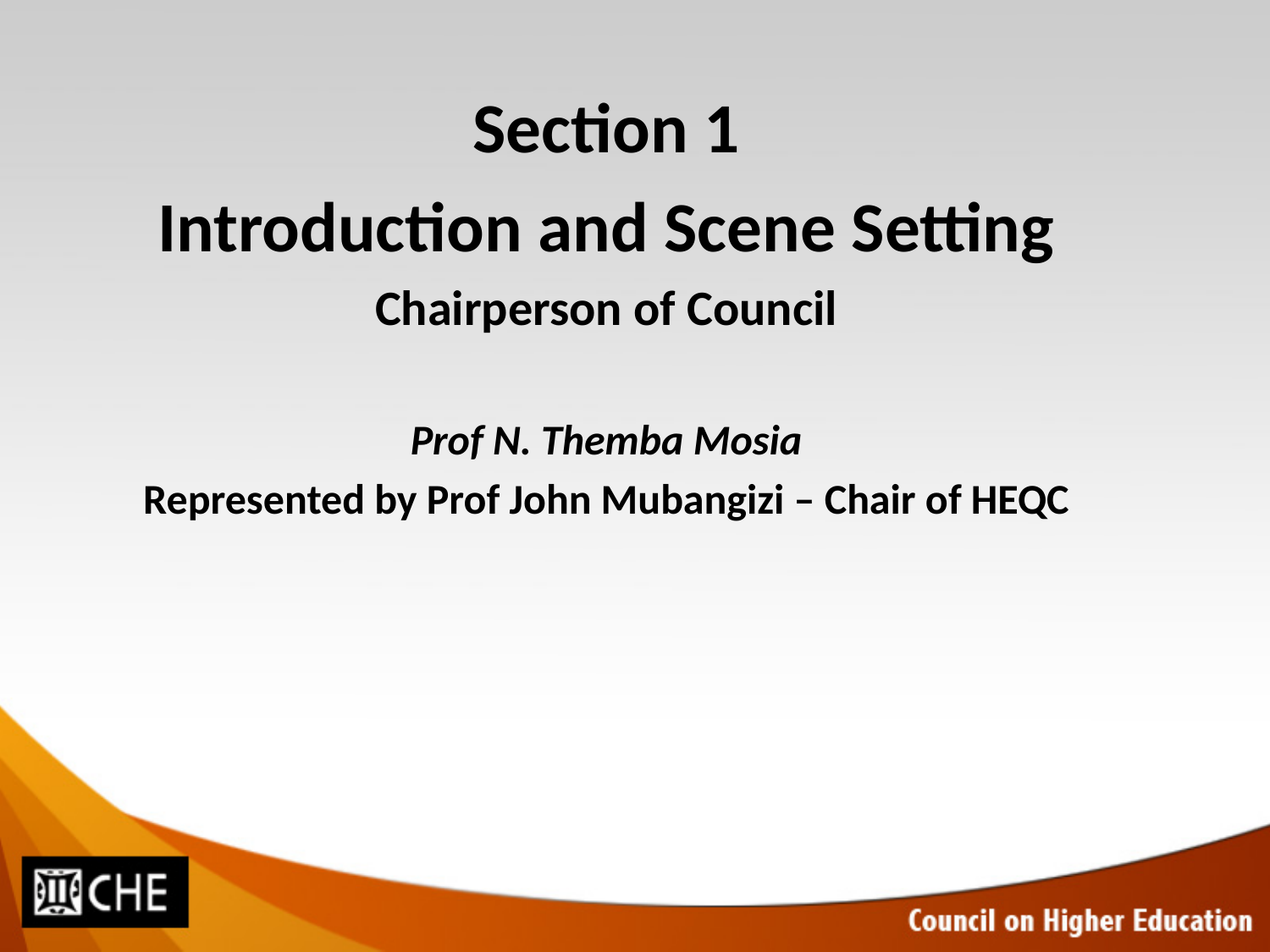

Section 1
Introduction and Scene Setting
Chairperson of Council

Prof N. Themba Mosia
Represented by Prof John Mubangizi – Chair of HEQC